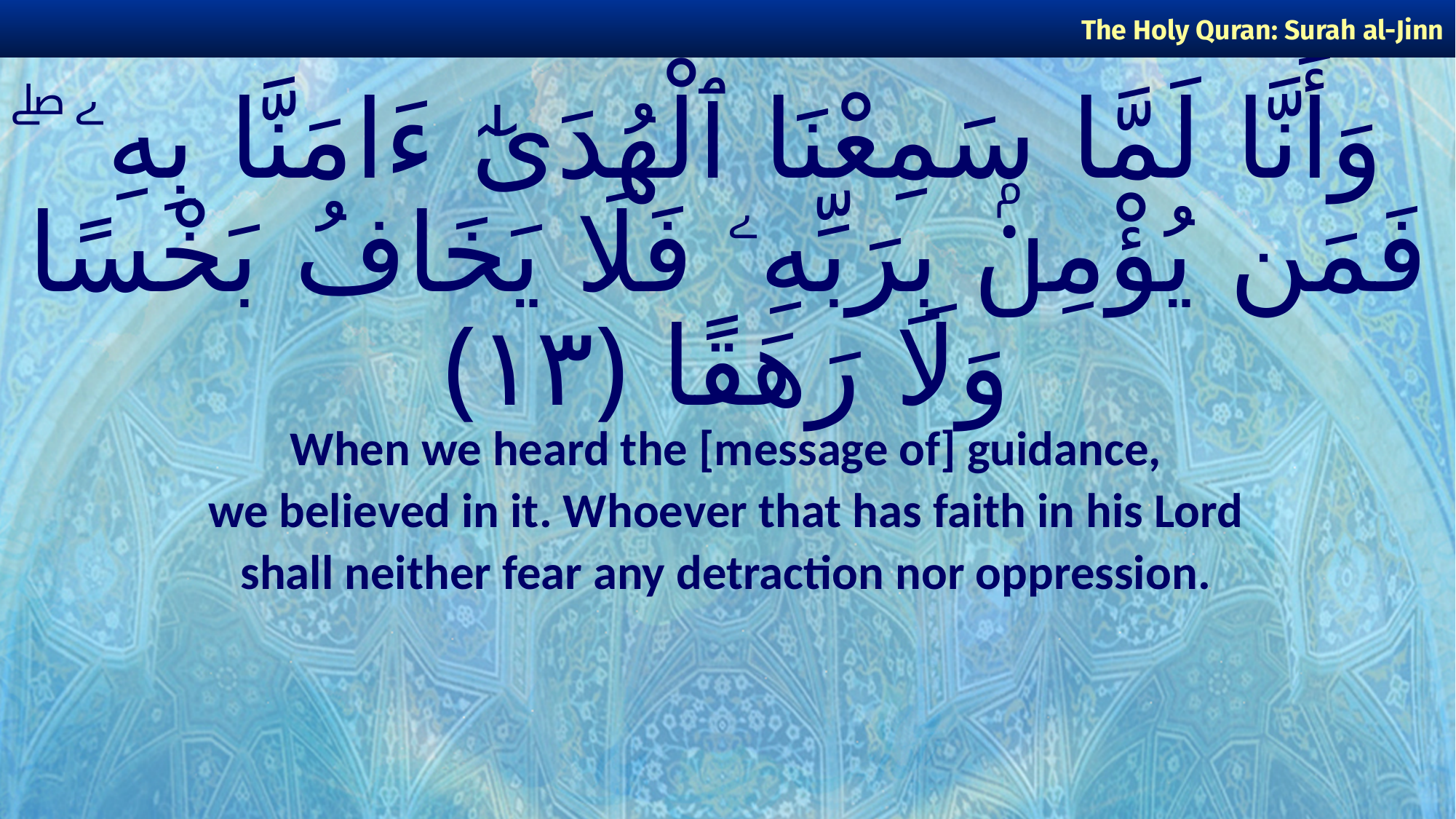

The Holy Quran: Surah al-Jinn
# وَأَنَّا لَمَّا سَمِعْنَا ٱلْهُدَىٰٓ ءَامَنَّا بِهِۦ ۖ فَمَن يُؤْمِنۢ بِرَبِّهِۦ فَلَا يَخَافُ بَخْسًا وَلَا رَهَقًا ﴿١٣﴾
When we heard the [message of] guidance,
we believed in it. Whoever that has faith in his Lord
shall neither fear any detraction nor oppression.